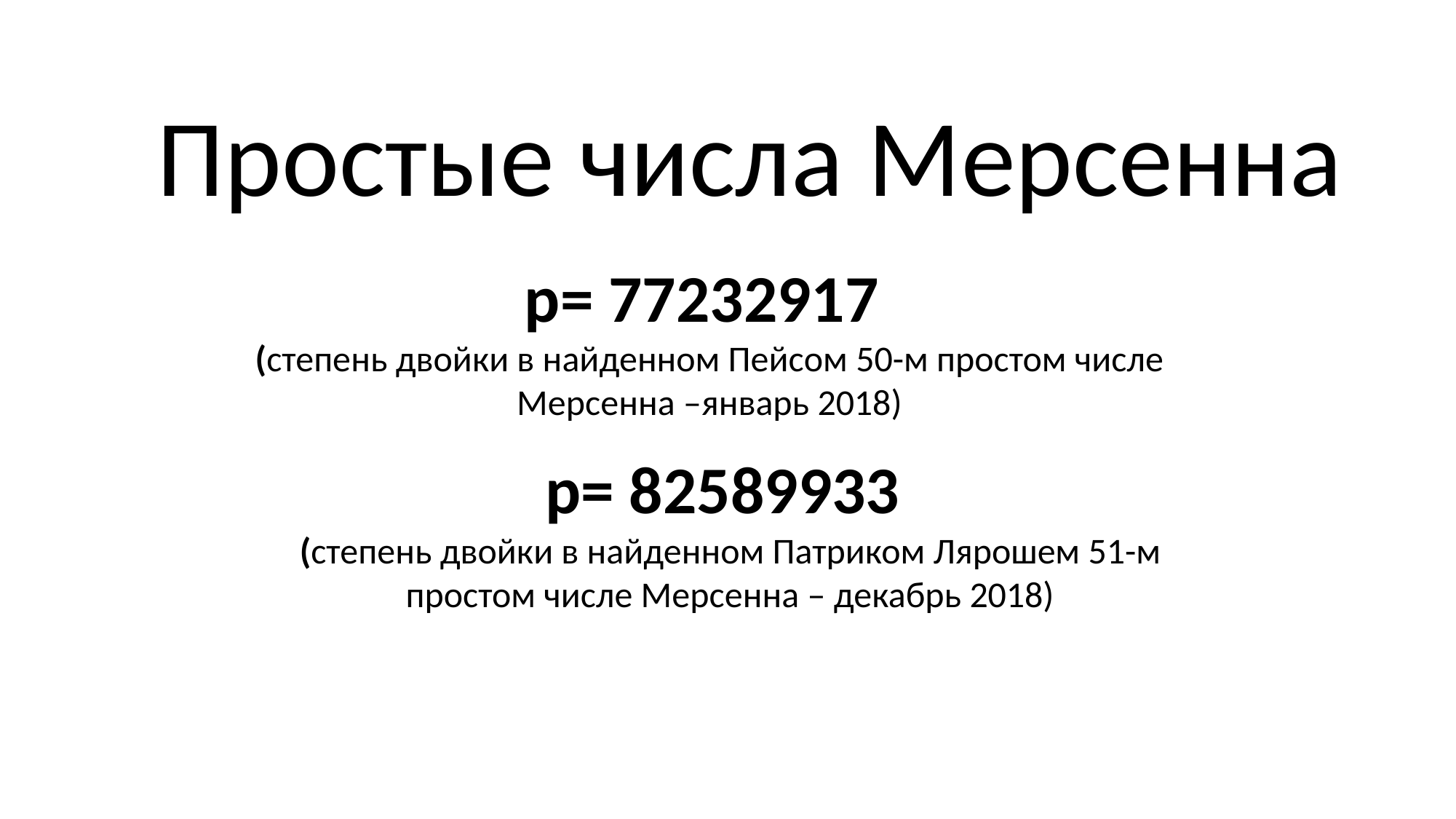

Простые числа Мерсенна
p= 77232917
(степень двойки в найденном Пейсом 50-м простом числе Мерсенна –январь 2018)
p= 82589933
(степень двойки в найденном Патриком Лярошем 51-м простом числе Мерсенна – декабрь 2018)